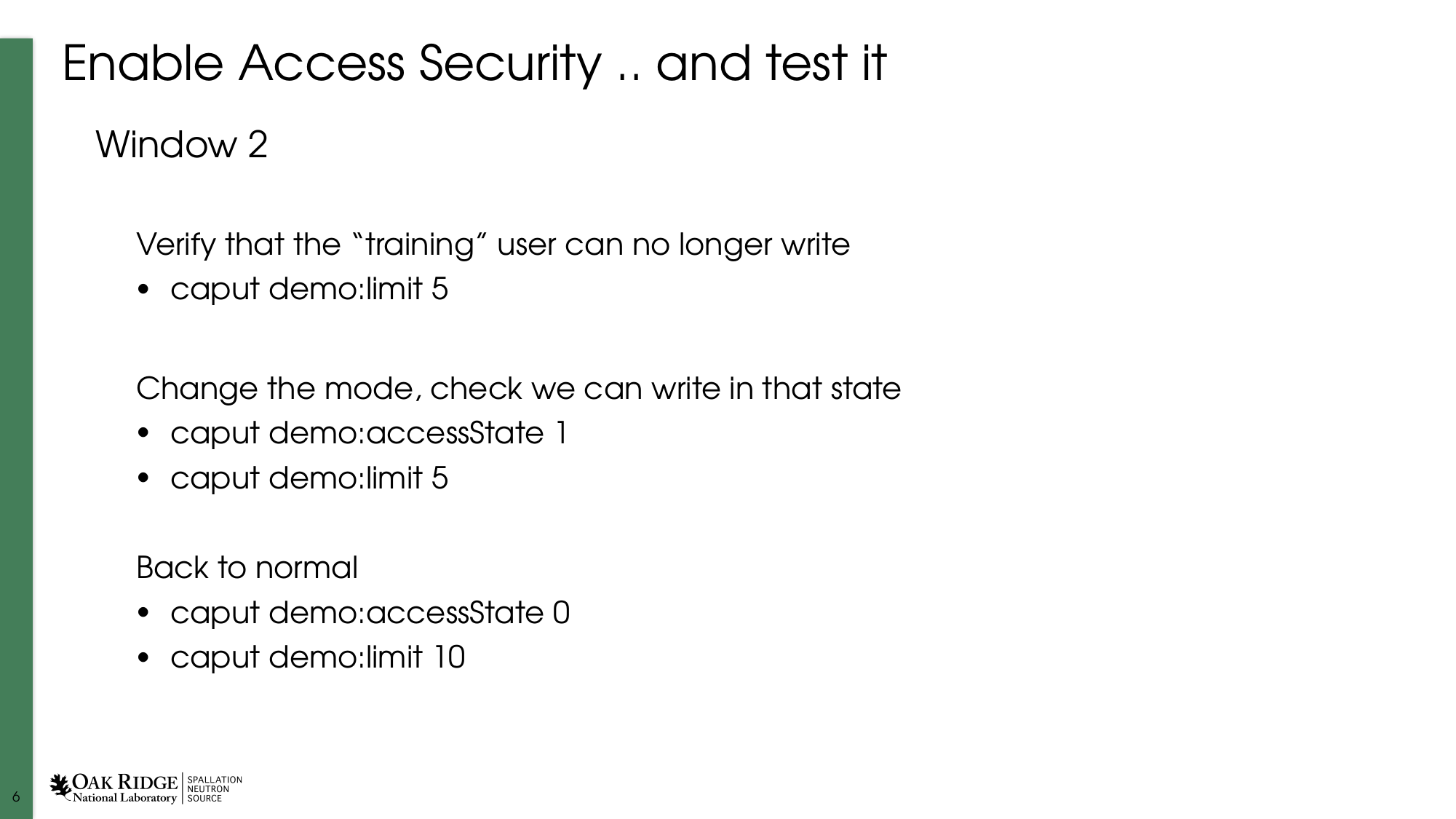

# Enable Access Security .. and test it
Window 2

Verify that the “training” user can no longer write
caput demo:limit 5

Change the mode, check we can write in that state
caput demo:accessState 1
caput demo:limit 5

Back to normal
caput demo:accessState 0
caput demo:limit 10